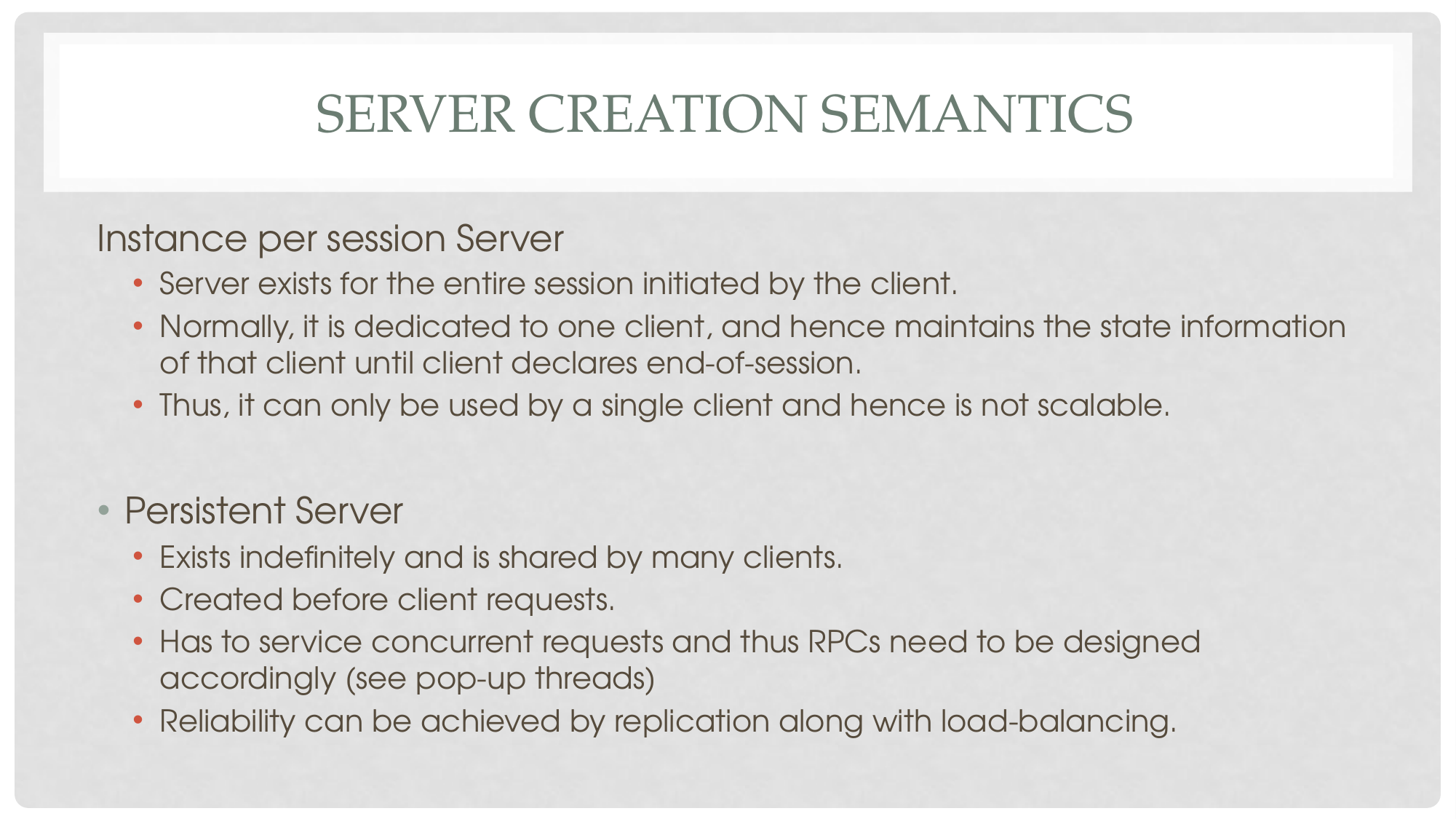

# Server Creation Semantics
Instance per session Server
Server exists for the entire session initiated by the client.
Normally, it is dedicated to one client, and hence maintains the state information of that client until client declares end-of-session.
Thus, it can only be used by a single client and hence is not scalable.

Persistent Server
Exists indefinitely and is shared by many clients.
Created before client requests.
Has to service concurrent requests and thus RPCs need to be designed accordingly (see pop-up threads)
Reliability can be achieved by replication along with load-balancing.